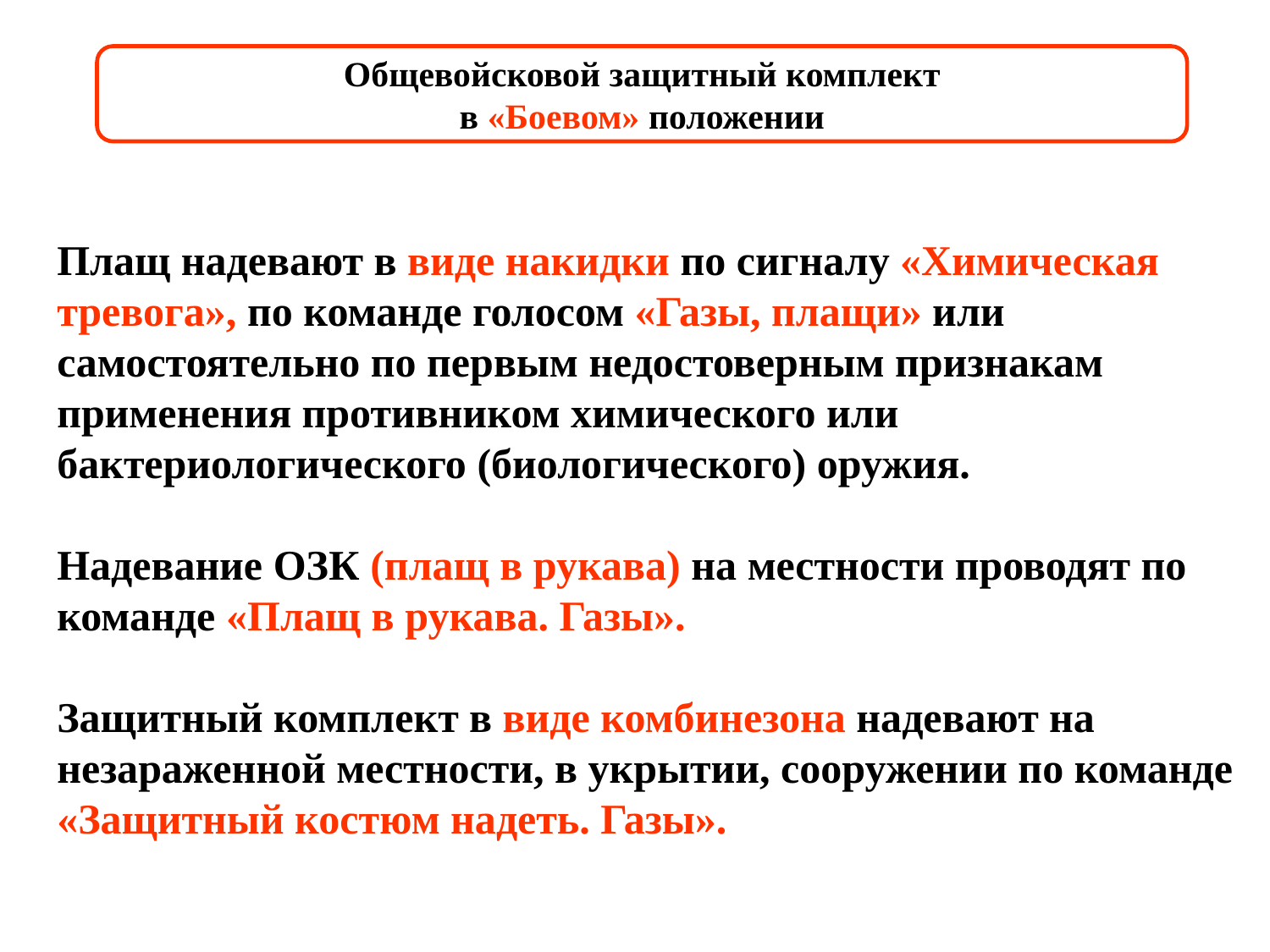

Общевойсковой защитный комплект
в «Боевом» положении

Плащ надевают в виде накидки по сигналу «Химическая
тревога», по команде голосом «Газы, плащи» или
самостоятельно по первым недостоверным признакам
применения противником химического или
бактериологического (биологического) оружия.

Надевание ОЗК (плащ в рукава) на местности проводят по
команде «Плащ в рукава. Газы».

Защитный комплект в виде комбинезона надевают на
незараженной местности, в укрытии, сооружении по команде
«Защитный костюм надеть. Газы».